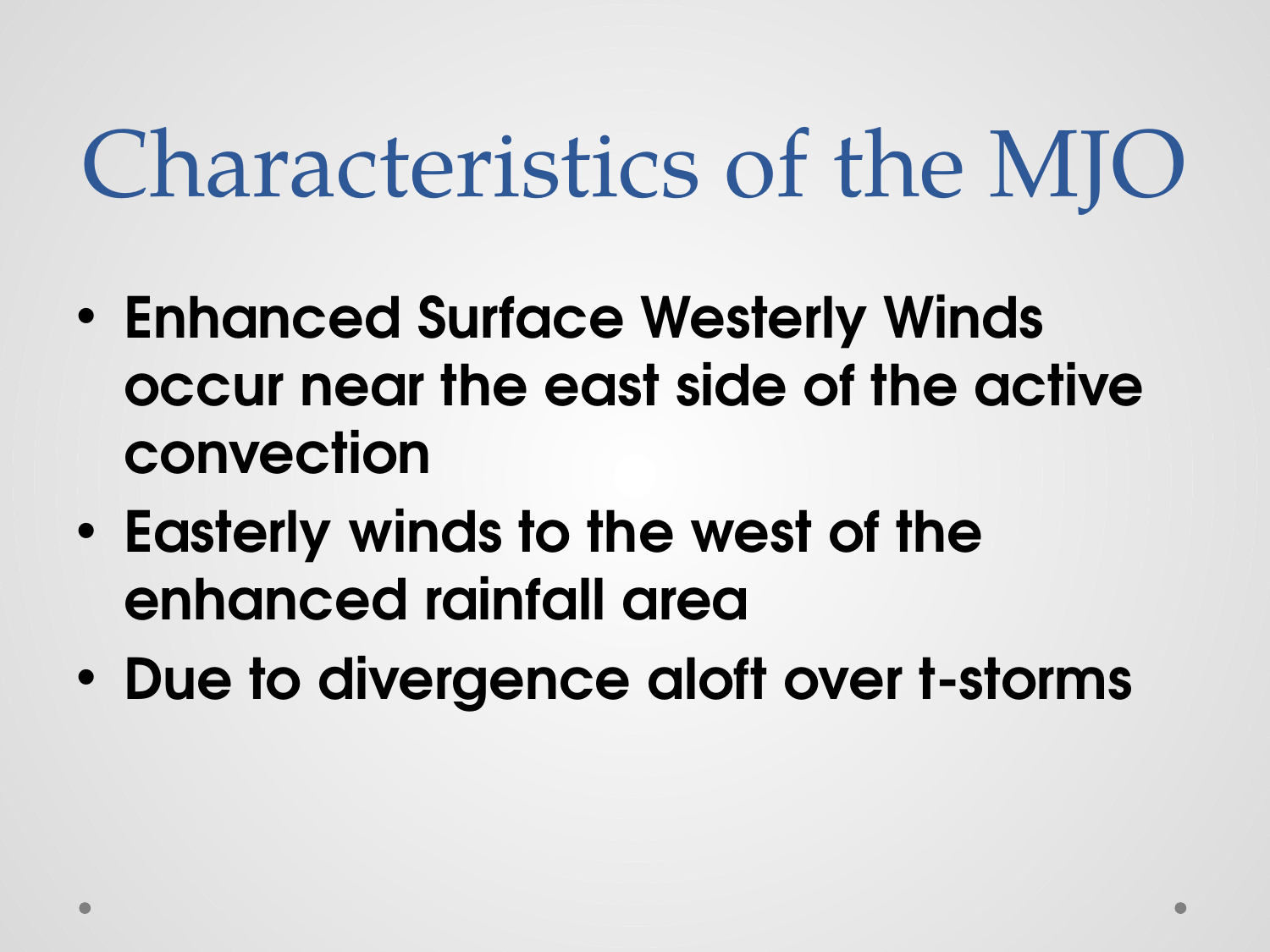

# Characteristics of the MJO
Enhanced Surface Westerly Winds occur near the east side of the active convection
Easterly winds to the west of the enhanced rainfall area
Due to divergence aloft over t-storms